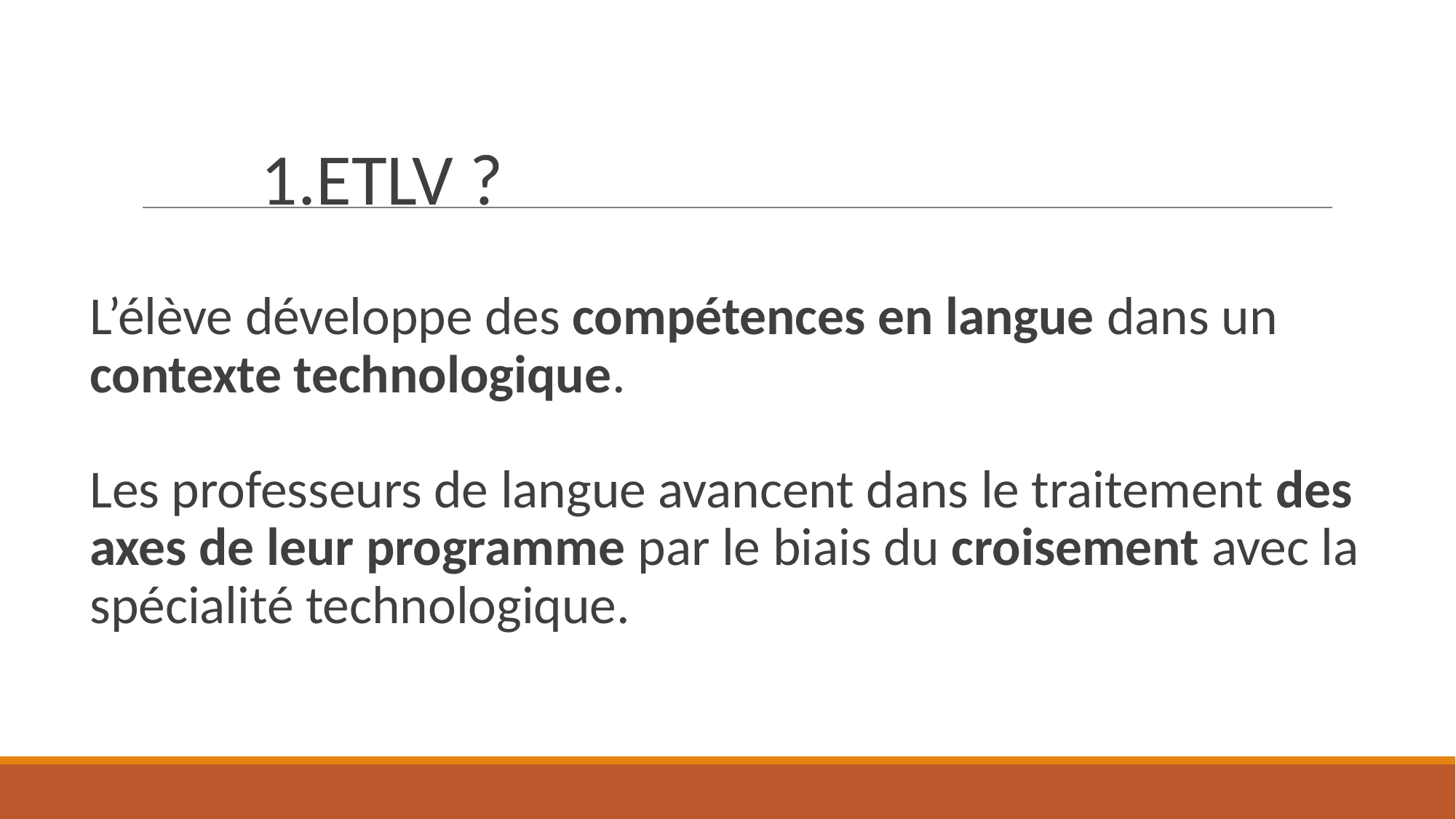

# ETLV ?
L’élève développe des compétences en langue dans un contexte technologique.

Les professeurs de langue avancent dans le traitement des axes de leur programme par le biais du croisement avec la spécialité technologique.